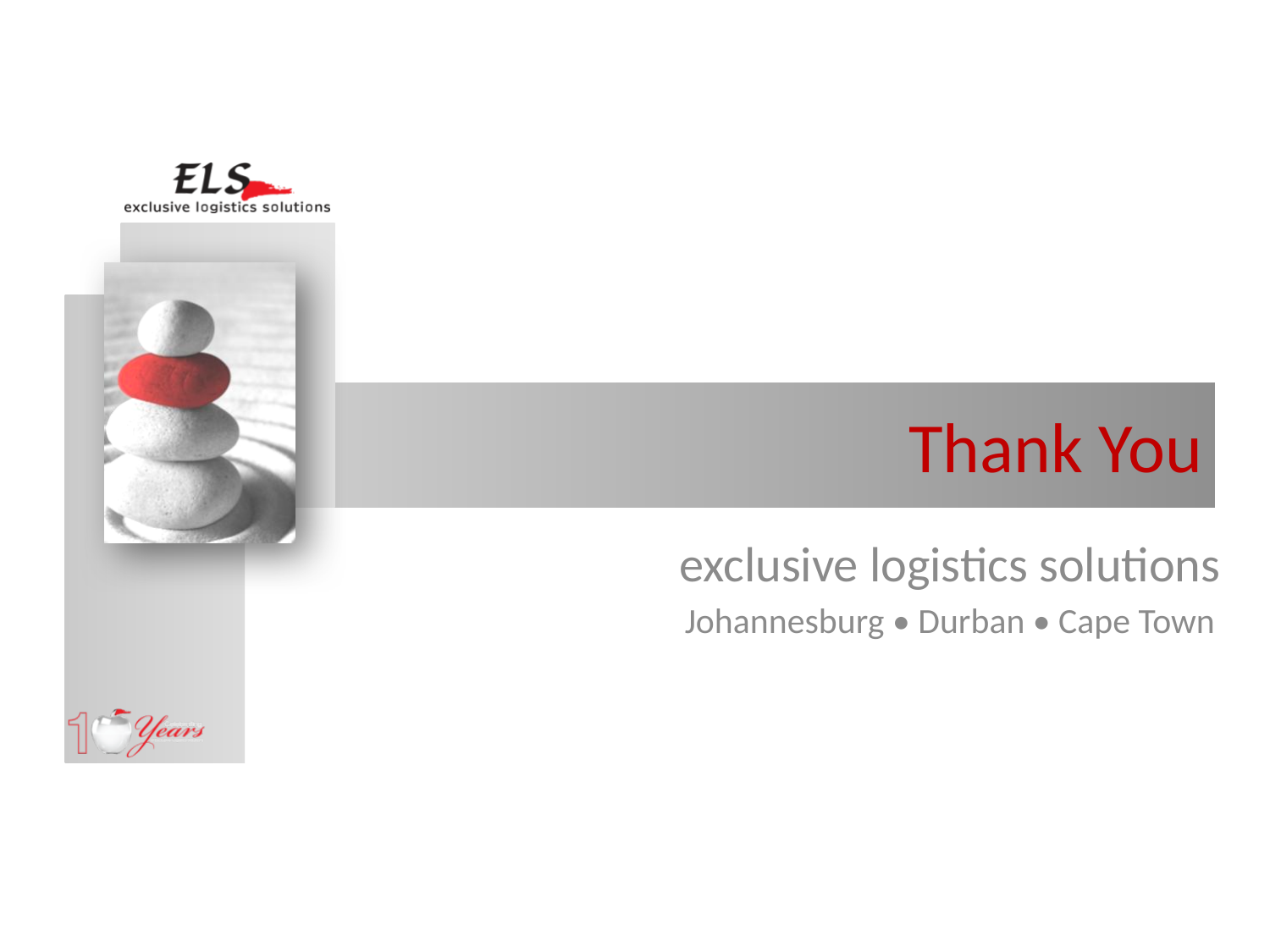

# Thank You
exclusive logistics solutions
Johannesburg • Durban • Cape Town